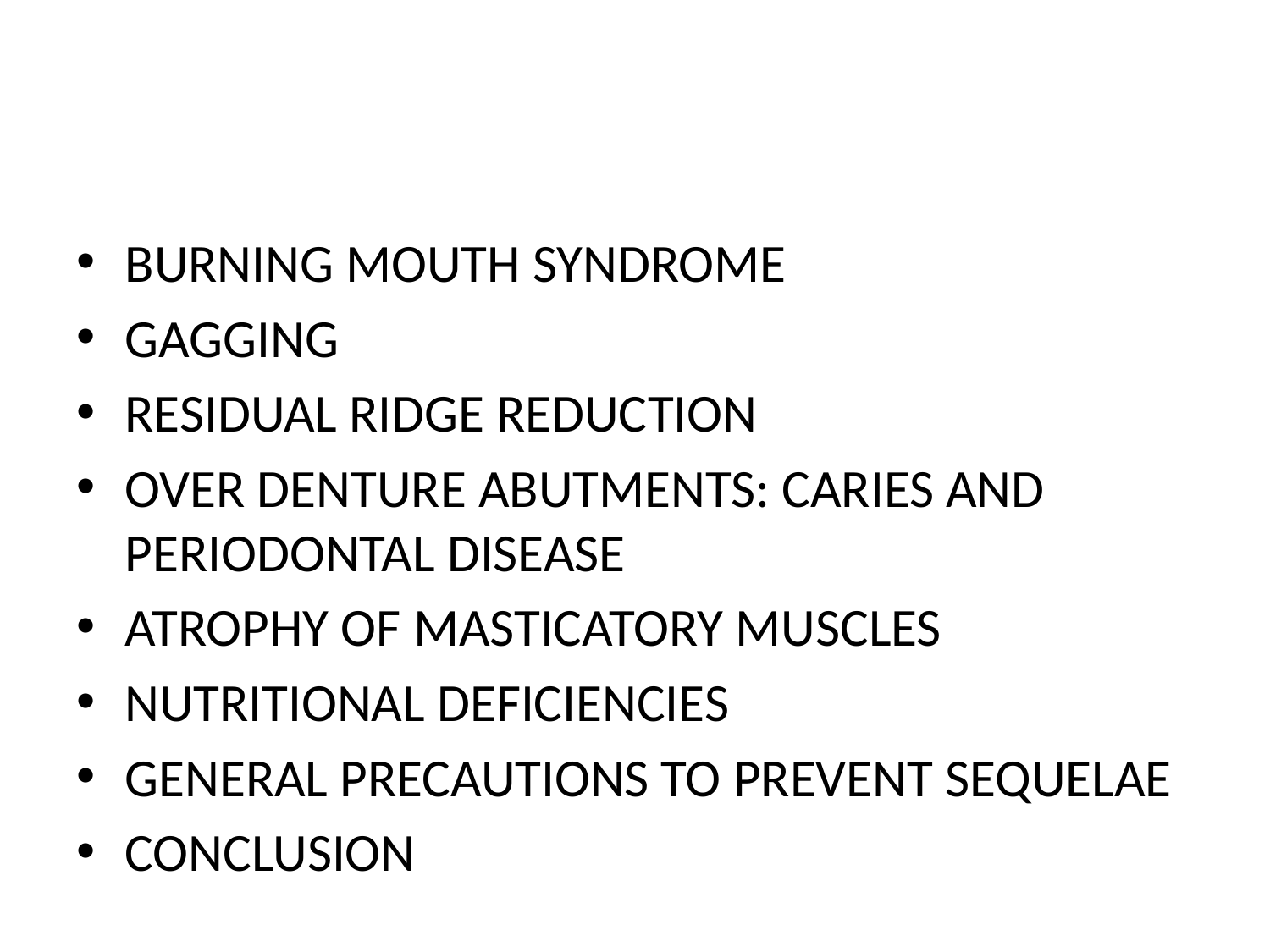

#
BURNING MOUTH SYNDROME
GAGGING
RESIDUAL RIDGE REDUCTION
OVER DENTURE ABUTMENTS: CARIES AND PERIODONTAL DISEASE
ATROPHY OF MASTICATORY MUSCLES
NUTRITIONAL DEFICIENCIES
GENERAL PRECAUTIONS TO PREVENT SEQUELAE
CONCLUSION